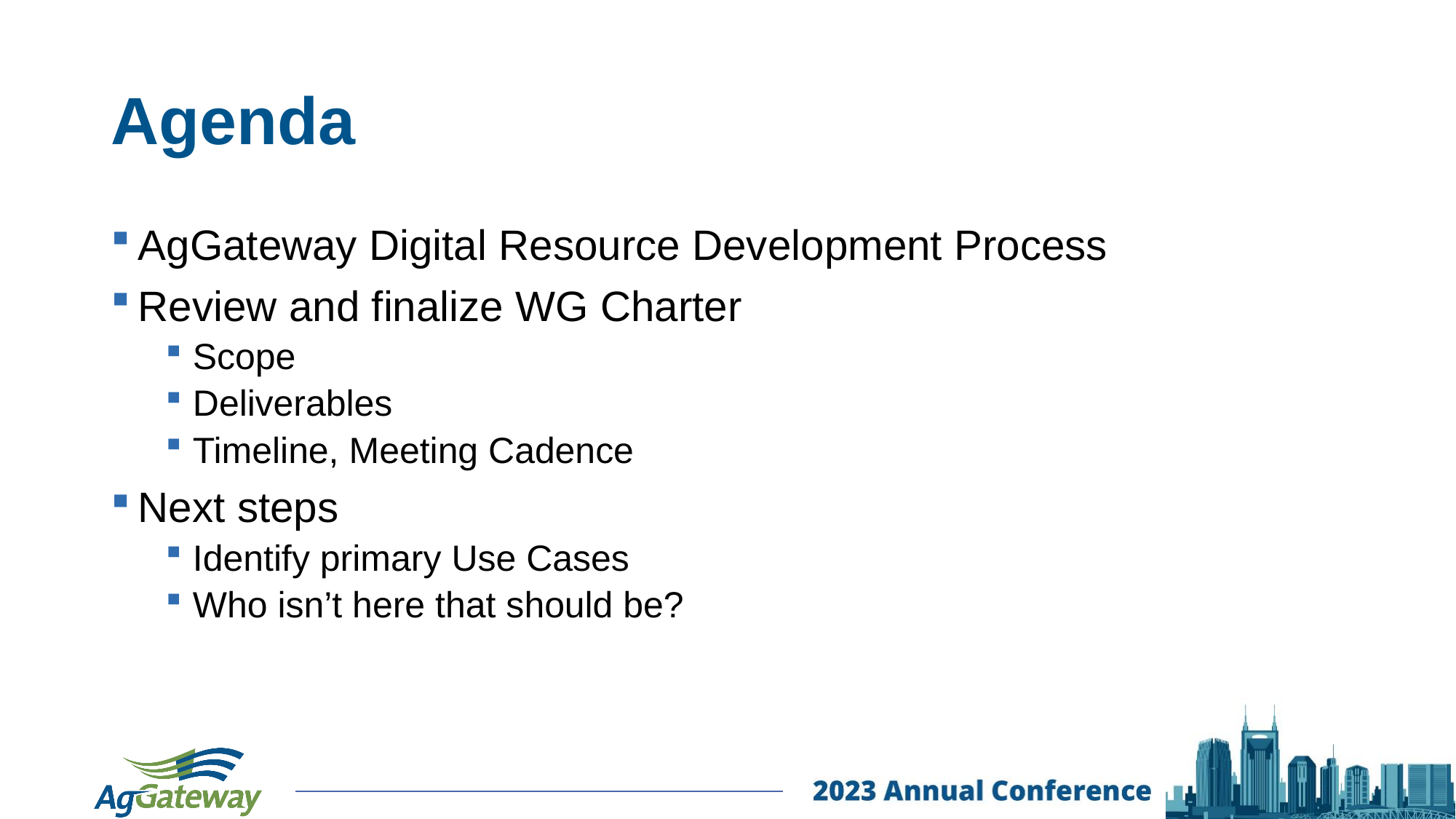

# Agenda
AgGateway Digital Resource Development Process
Review and finalize WG Charter
Scope
Deliverables
Timeline, Meeting Cadence
Next steps
Identify primary Use Cases
Who isn’t here that should be?